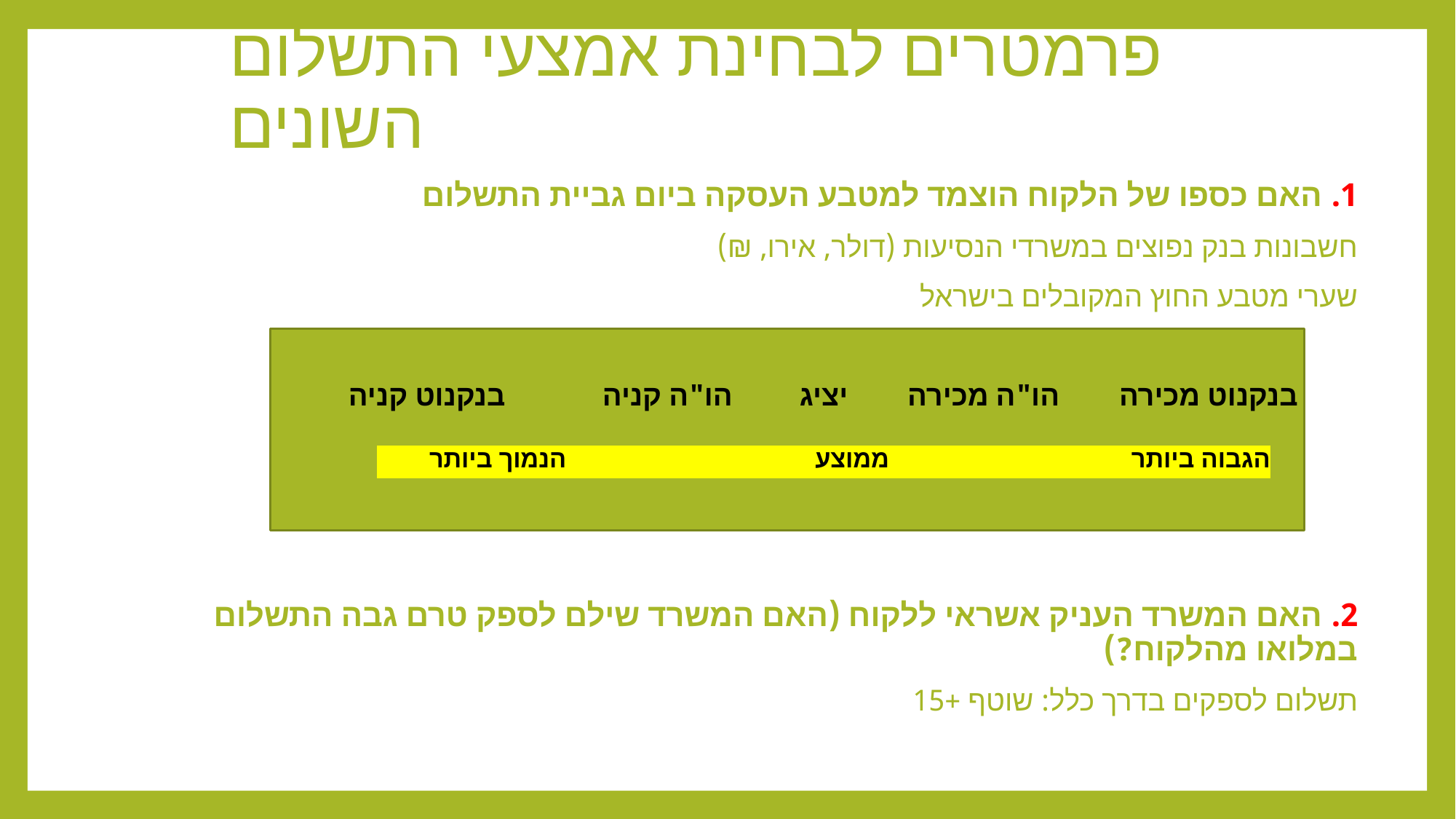

# פרמטרים לבחינת אמצעי התשלום השונים
1. האם כספו של הלקוח הוצמד למטבע העסקה ביום גביית התשלום
חשבונות בנק נפוצים במשרדי הנסיעות (דולר, אירו, ₪)
שערי מטבע החוץ המקובלים בישראל

        בנקנוט מכירה        הו"ה מכירה        יציג         הו"ה קניה             בנקנוט קניה
הגבוה ביותר                                     ממוצע                                      הנמוך ביותר

2. האם המשרד העניק אשראי ללקוח (האם המשרד שילם לספק טרם גבה התשלום במלואו מהלקוח?)
תשלום לספקים בדרך כלל: שוטף +15